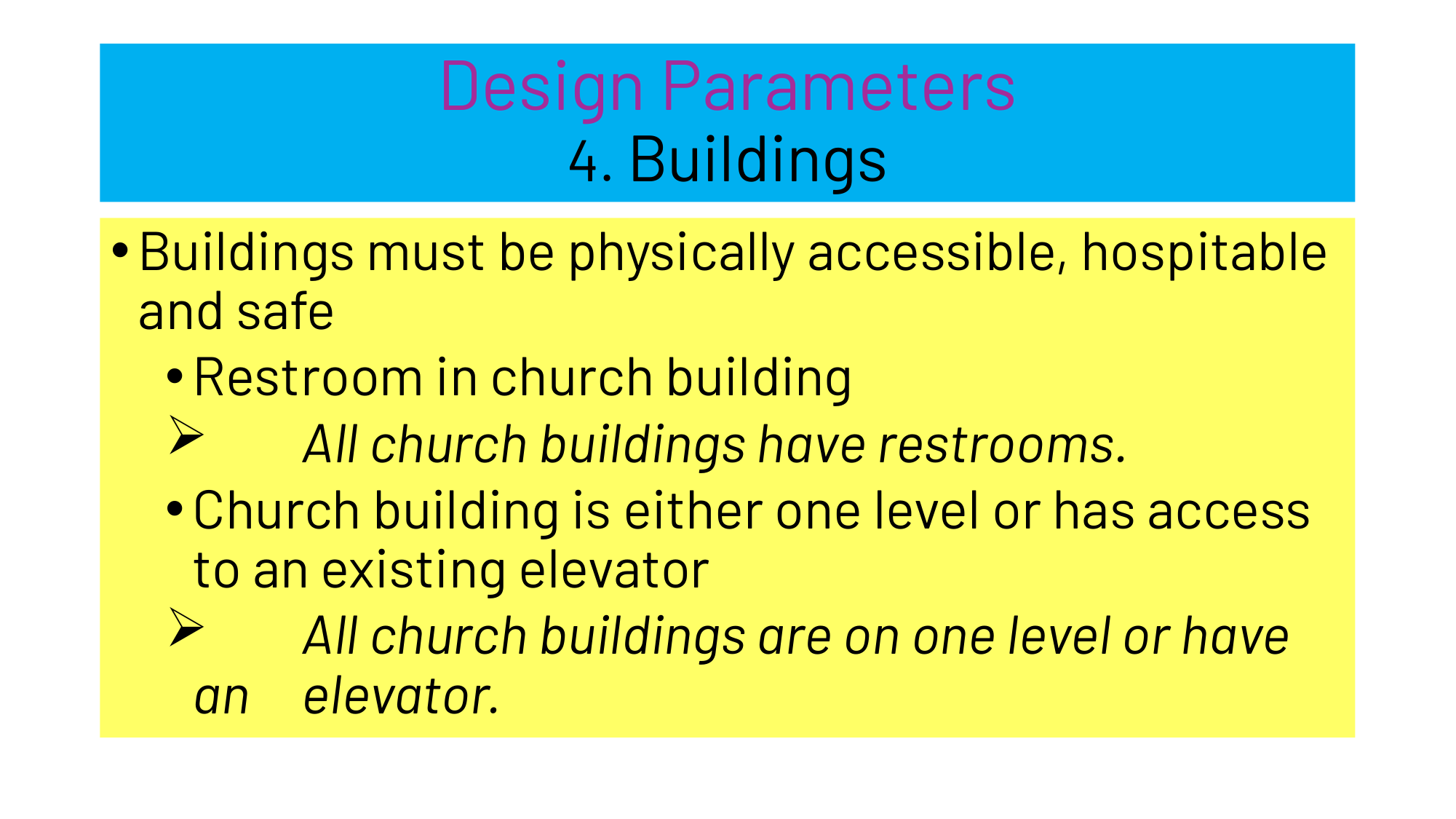

# Design Parameters 4. Buildings
Buildings must be physically accessible, hospitable and safe
Restroom in church building
	All church buildings have restrooms.
Church building is either one level or has access to an existing elevator
	All church buildings are on one level or have an 	elevator.